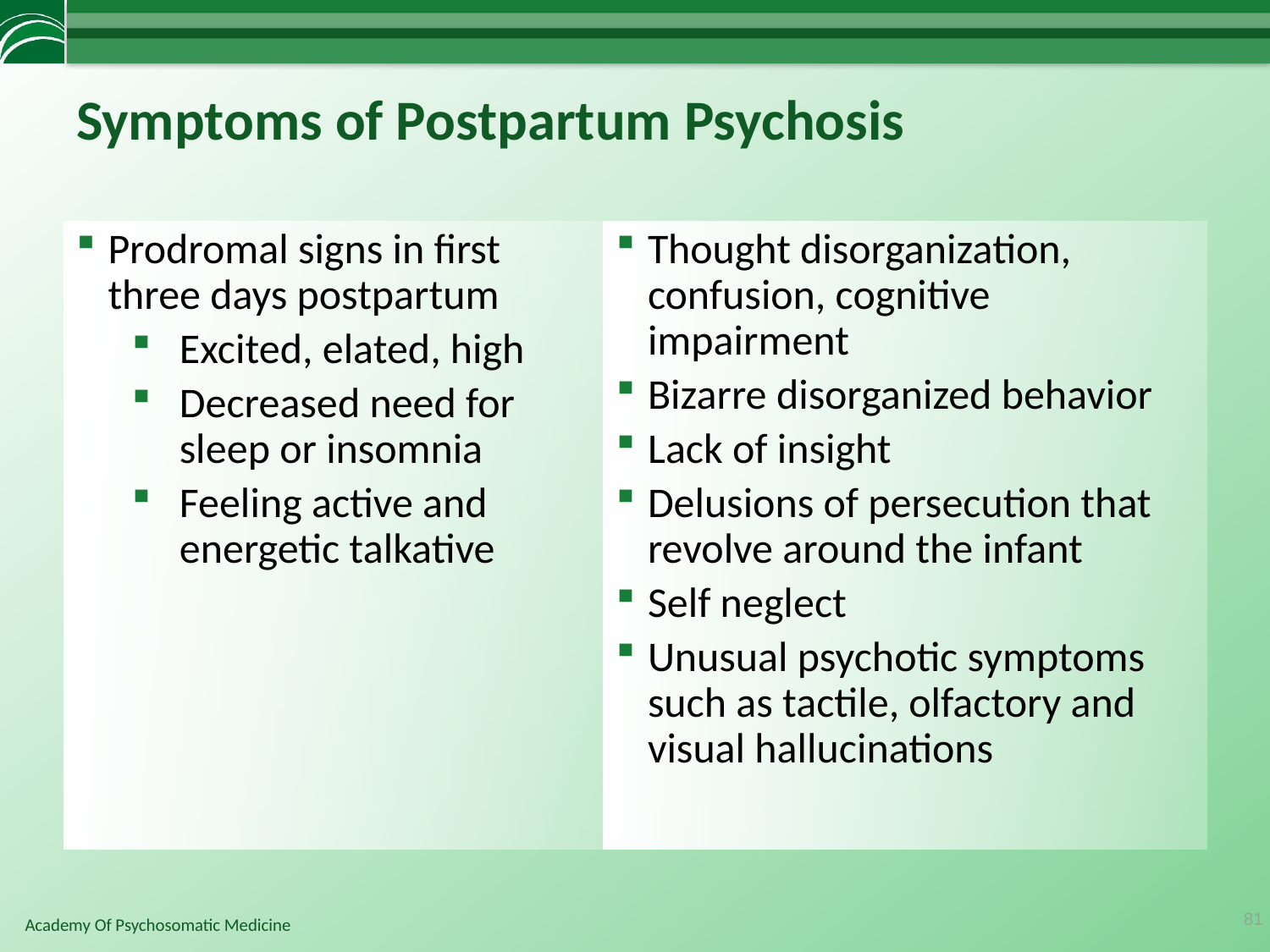

# Symptoms of Postpartum Psychosis
Prodromal signs in first three days postpartum
Excited, elated, high
Decreased need for sleep or insomnia
Feeling active and energetic talkative

Thought disorganization, confusion, cognitive impairment
Bizarre disorganized behavior
Lack of insight
Delusions of persecution that revolve around the infant
Self neglect
Unusual psychotic symptoms such as tactile, olfactory and visual hallucinations
81